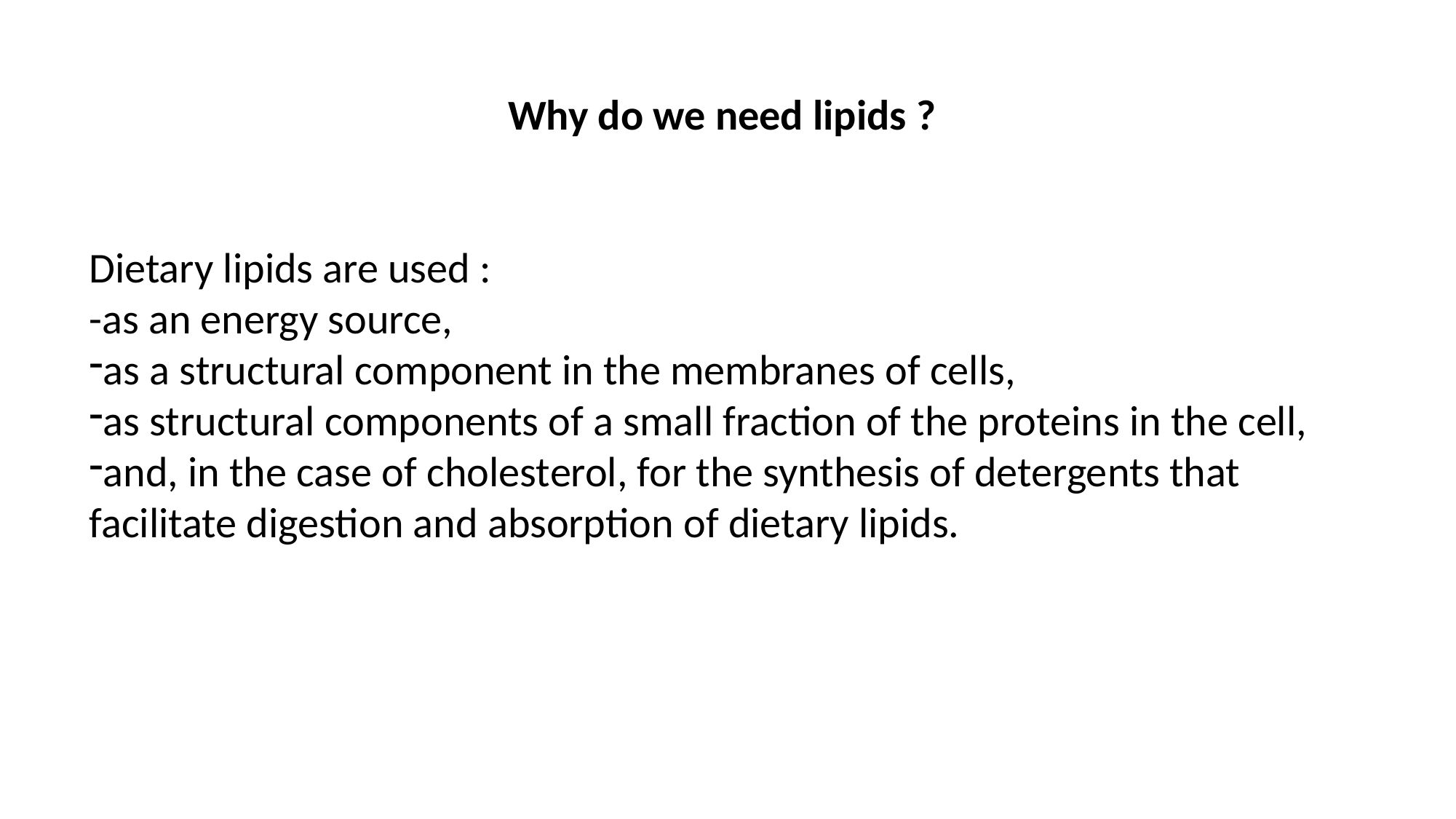

Why do we need lipids ?

Dietary lipids are used :
-as an energy source,
as a structural component in the membranes of cells,
as structural components of a small fraction of the proteins in the cell,
and, in the case of cholesterol, for the synthesis of detergents that facilitate digestion and absorption of dietary lipids.